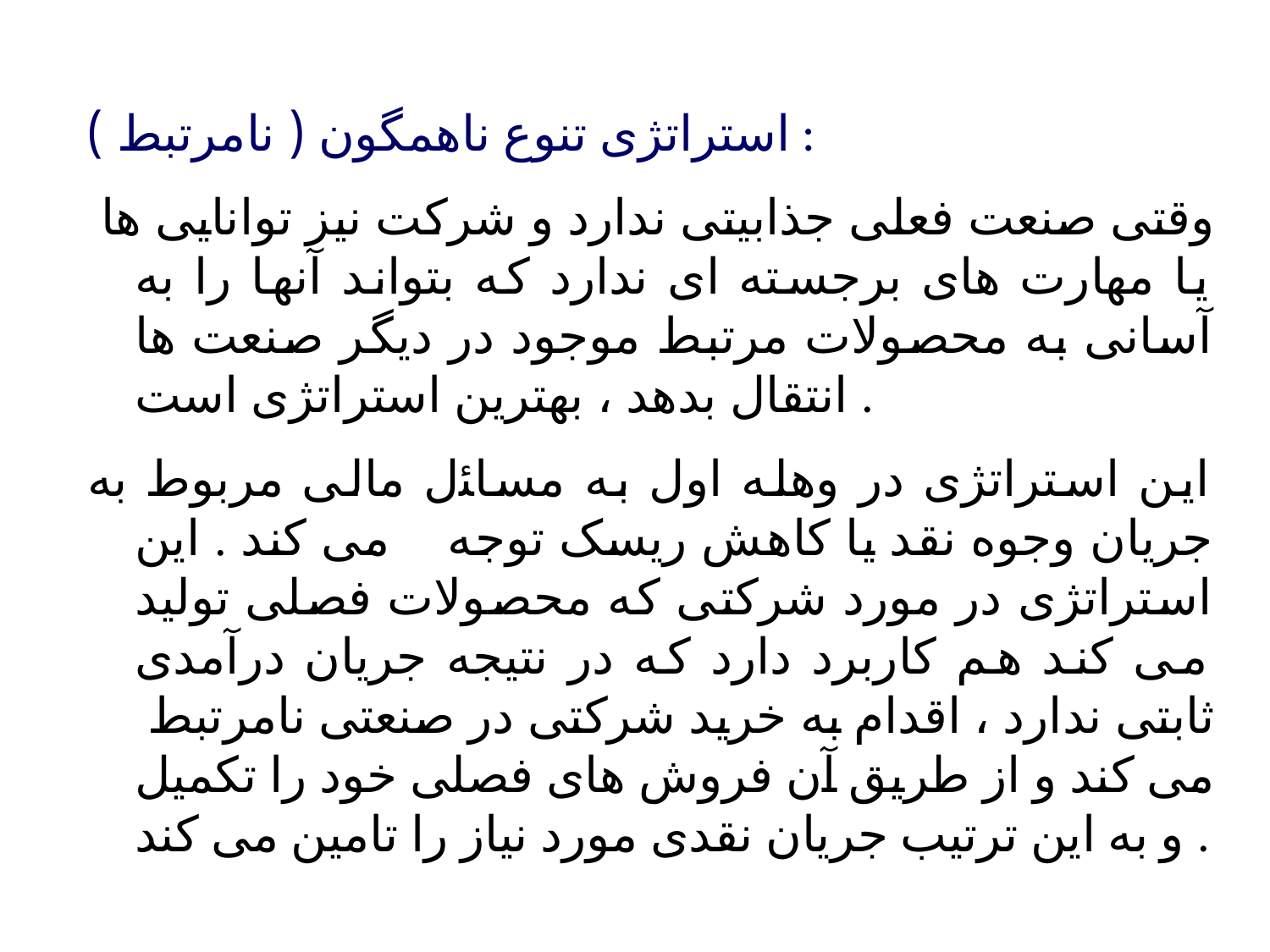

استراتژی تنوع ناهمگون ( نامرتبط ) :
 وقتی صنعت فعلی جذابیتی ندارد و شرکت نیز توانایی ها یا مهارت های برجسته ای ندارد که بتواند آنها را به آسانی به محصولات مرتبط موجود در دیگر صنعت ها انتقال بدهد ، بهترین استراتژی است .
این استراتژی در وهله اول به مساﺌل مالی مربوط به جریان وجوه نقد یا کاهش ریسک توجه    می کند . این استراتژی در مورد شرکتی که محصولات فصلی تولید می کند هم کاربرد دارد که در نتیجه جریان درآمدی ثابتی ندارد ، اقدام به خرید شرکتی در صنعتی نامرتبط  می کند و از طریق آن فروش های فصلی خود را تکمیل و به این ترتیب جریان نقدی مورد نیاز را تامین می کند .